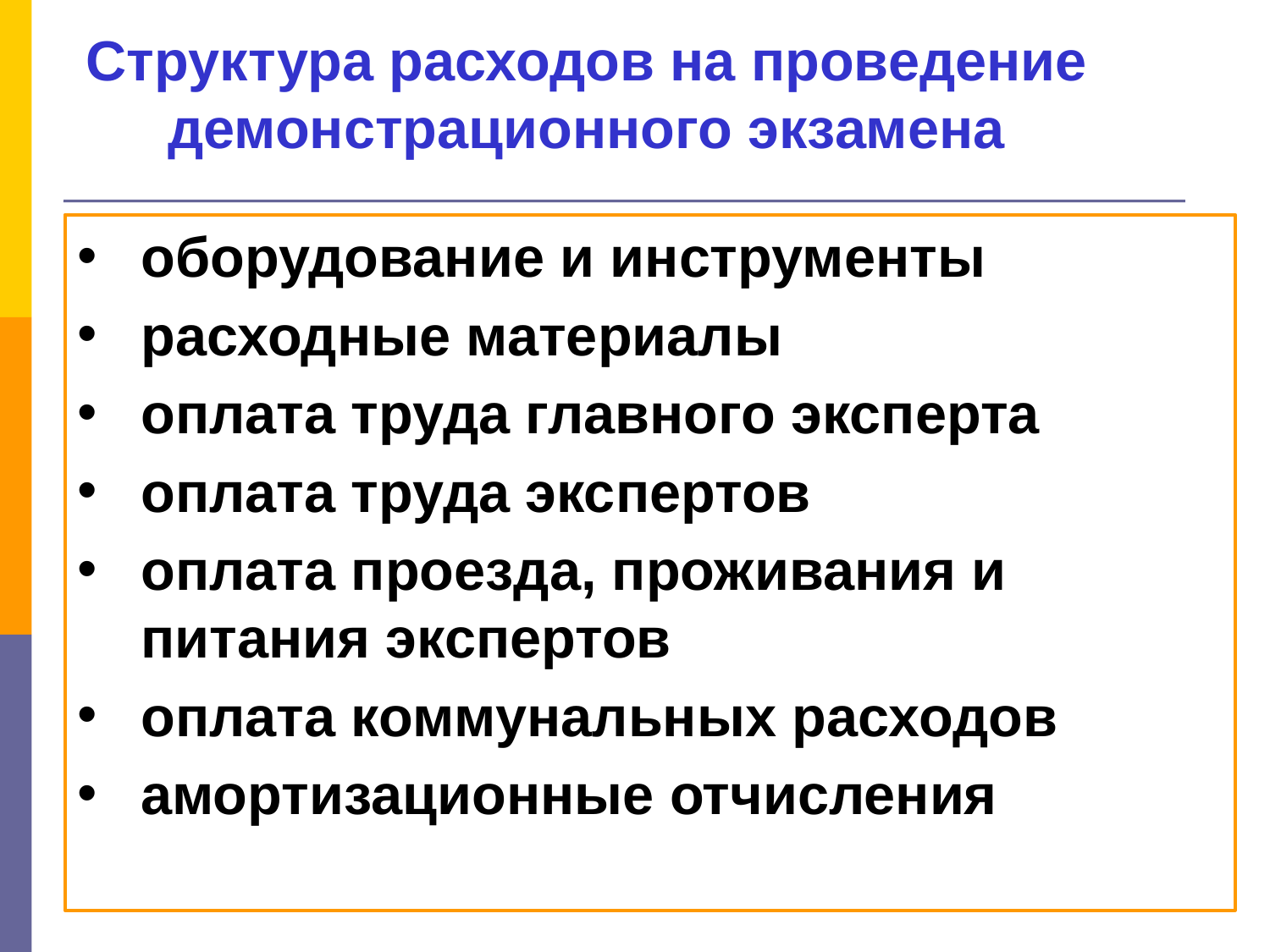

Структура расходов на проведение демонстрационного экзамена
оборудование и инструменты
расходные материалы
оплата труда главного эксперта
оплата труда экспертов
оплата проезда, проживания и питания экспертов
оплата коммунальных расходов
амортизационные отчисления